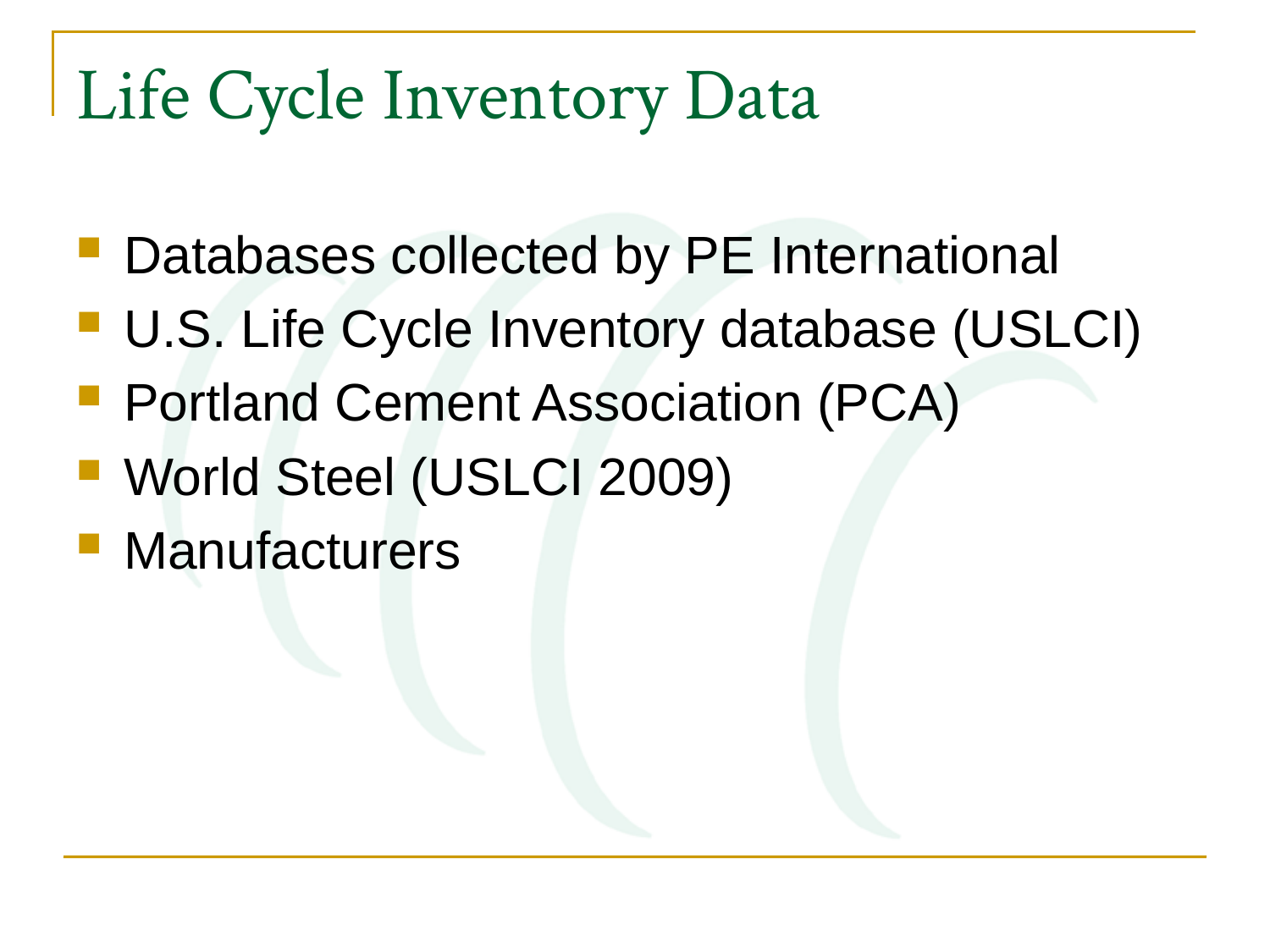

# Life Cycle Inventory Data
Databases collected by PE International
U.S. Life Cycle Inventory database (USLCI)
Portland Cement Association (PCA)
World Steel (USLCI 2009)
Manufacturers